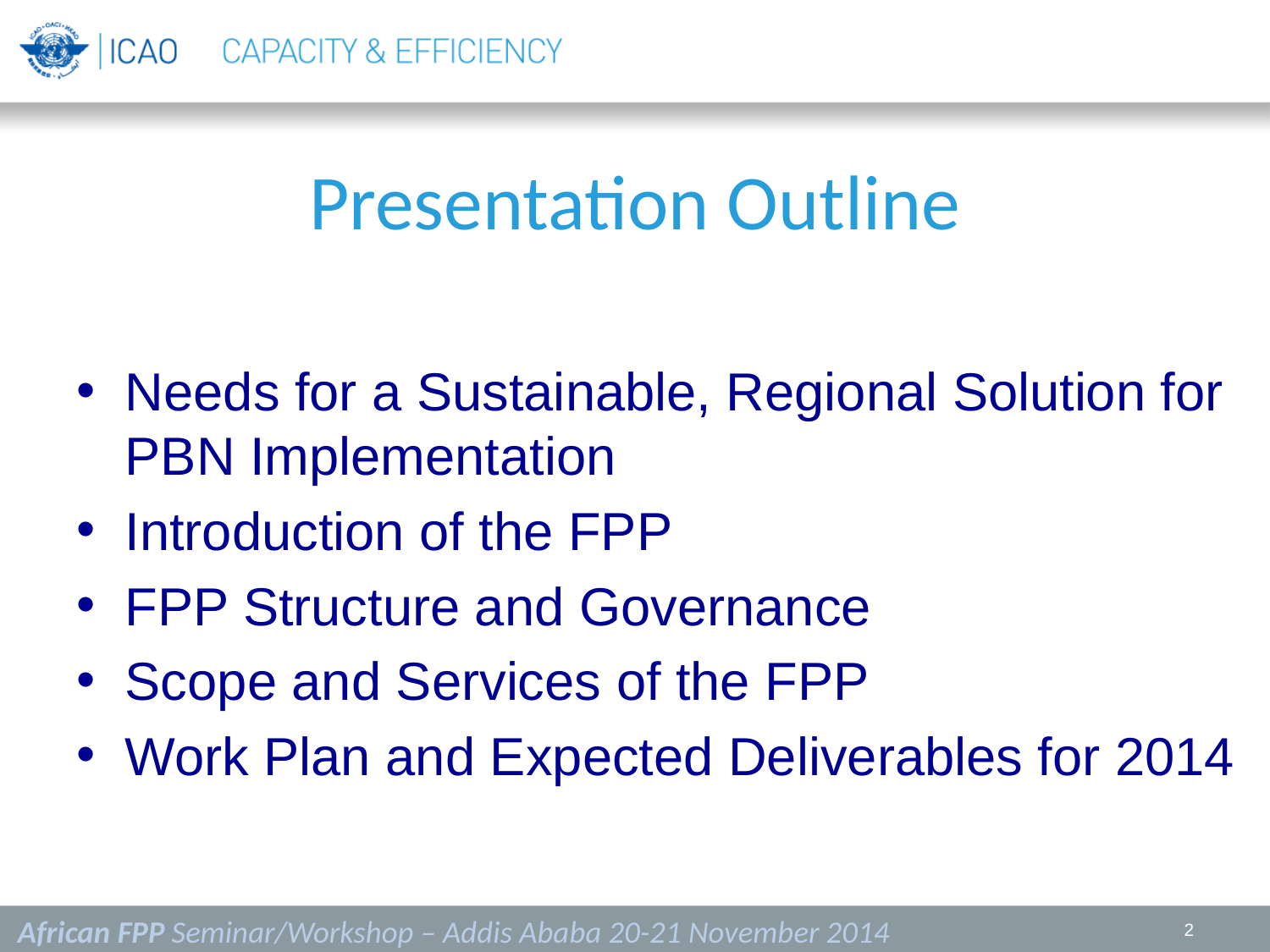

# Presentation Outline

Needs for a Sustainable, Regional Solution for PBN Implementation
Introduction of the FPP
FPP Structure and Governance
Scope and Services of the FPP
Work Plan and Expected Deliverables for 2014

African FPP Seminar/Workshop – Addis Ababa 20-21 November 2014
2